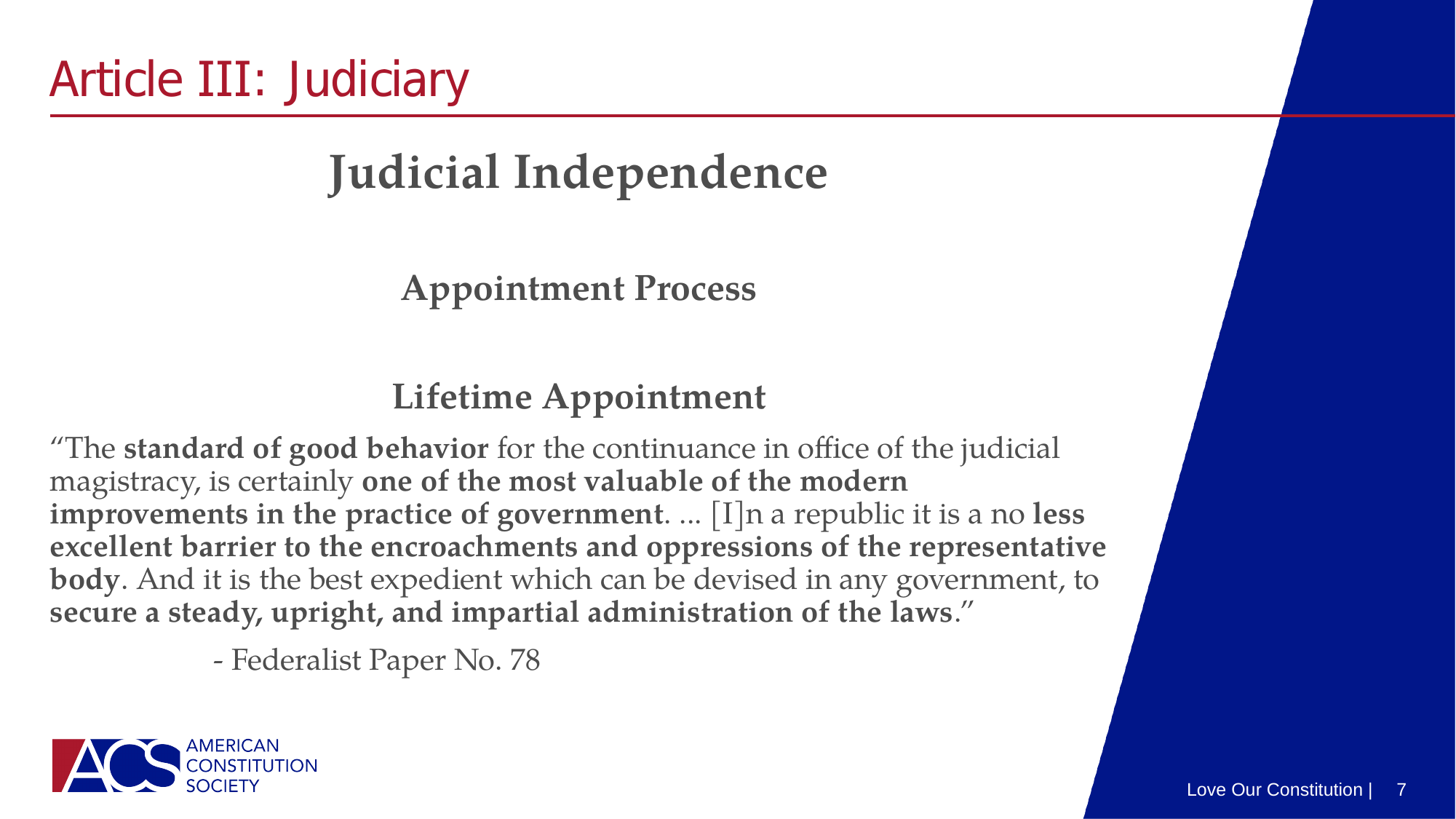

# Article III: Judiciary
Judicial Independence

Appointment Process

Lifetime Appointment
“The standard of good behavior for the continuance in office of the judicial magistracy, is certainly one of the most valuable of the modern improvements in the practice of government. ... [I]n a republic it is a no less excellent barrier to the encroachments and oppressions of the representative body. And it is the best expedient which can be devised in any government, to secure a steady, upright, and impartial administration of the laws.”
	- Federalist Paper No. 78

Love Our Constitution |
7